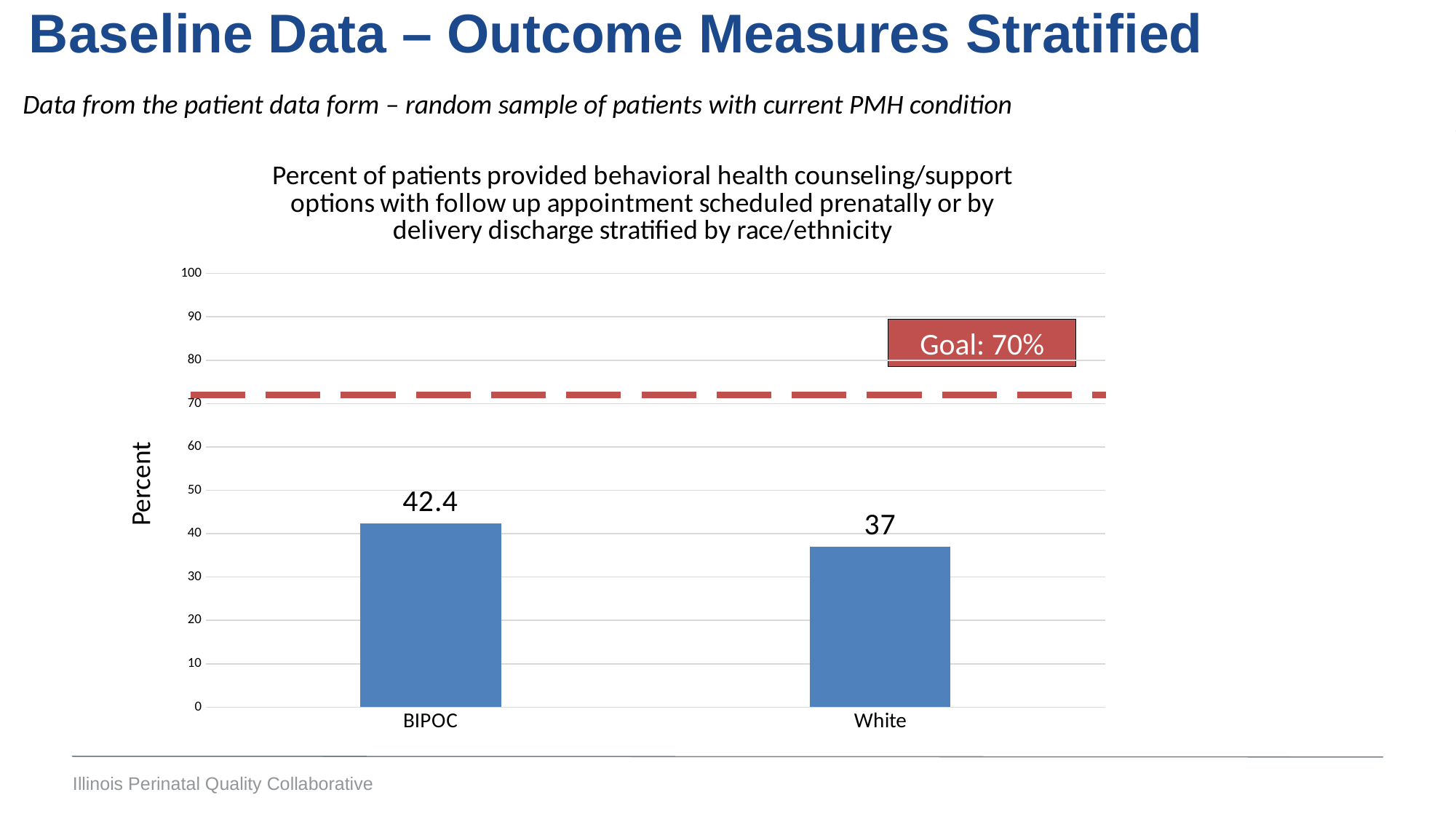

Baseline Data – Outcome Measures Stratified

Data from the patient data form – random sample of patients with current PMH condition

### Chart: Percent of patients provided behavioral health counseling/support options with follow up appointment scheduled prenatally or by delivery discharge stratified by race/ethnicity

| Category |  |
|---|---|
| BIPOC | 42.4 |
| White | 37.0 |
Goal: 70%
Percent

Illinois Perinatal Quality Collaborative